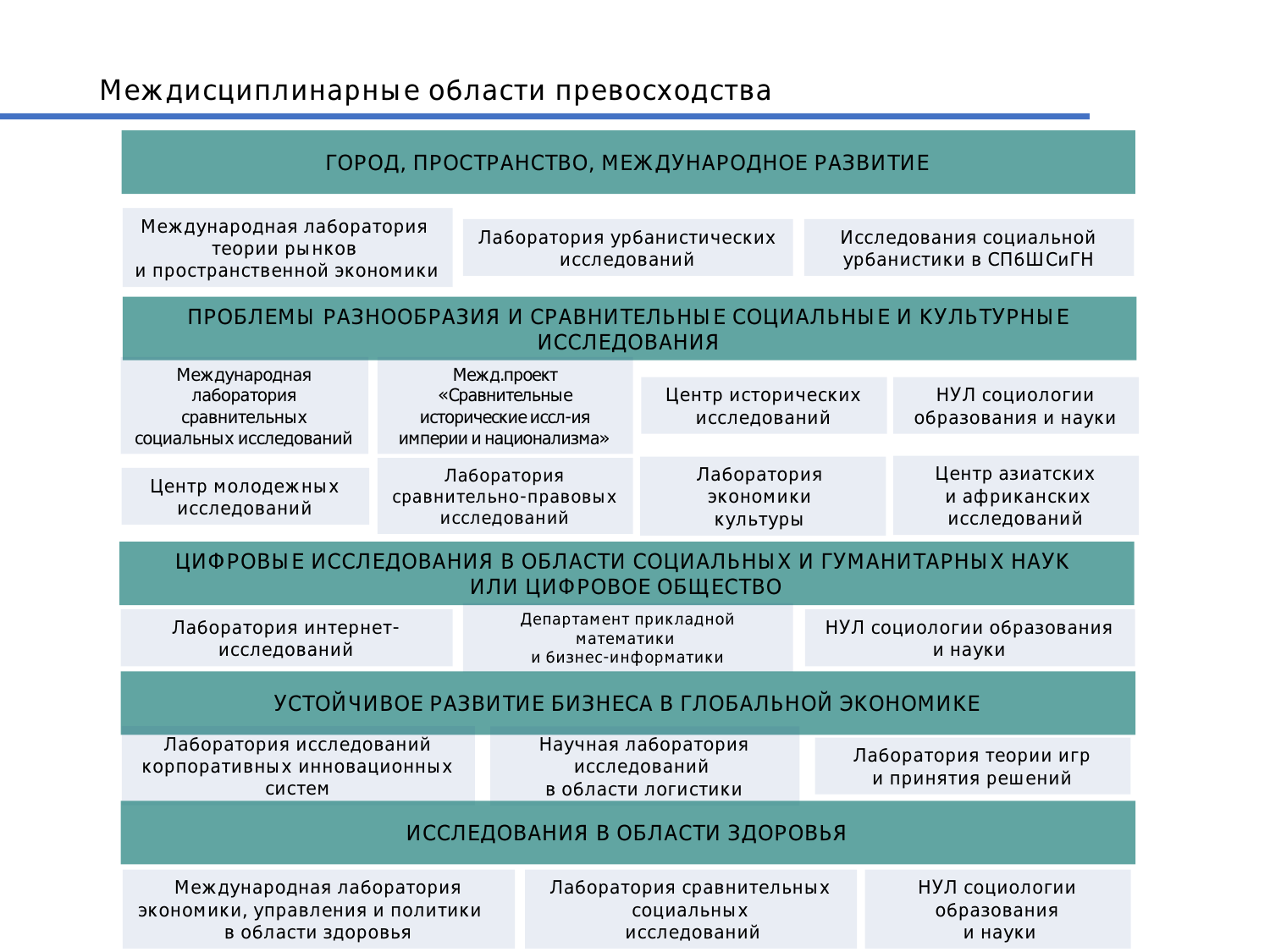

# Междисциплинарные области превосходства
ГОРОД, ПРОСТРАНСТВО, МЕЖДУНАРОДНОЕ РАЗВИТИЕ
Международная лаборатория
теории рынков
и пространственной экономики
Лаборатория урбанистических исследований
Исследования социальной урбанистики в СПбШСиГН
ПРОБЛЕМЫ РАЗНООБРАЗИЯ И СРАВНИТЕЛЬНЫЕ СОЦИАЛЬНЫЕ И КУЛЬТУРНЫЕ ИССЛЕДОВАНИЯ
Международная лаборатория сравнительных социальных исследований
Межд.проект «Сравнительные исторические иссл-ия империи и национализма»
Центр исторических исследований
НУЛ социологии образования и науки
Центр азиатских
 и африканских исследований
Лаборатория
экономики
культуры
Лаборатория сравнительно-правовых исследований
Центр молодежных исследований
ЦИФРОВЫЕ ИССЛЕДОВАНИЯ В ОБЛАСТИ СОЦИАЛЬНЫХ И ГУМАНИТАРНЫХ НАУК
ИЛИ ЦИФРОВОЕ ОБЩЕСТВО
Департамент прикладной математики
и бизнес-информатики
Лаборатория интернет-исследований
НУЛ социологии образования и науки
УСТОЙЧИВОЕ РАЗВИТИЕ БИЗНЕСА В ГЛОБАЛЬНОЙ ЭКОНОМИКЕ
Лаборатория исследований корпоративных инновационных систем
Научная лаборатория исследований
в области логистики
Лаборатория теории игр
и принятия решений
Исследования в области здоровья
Международная лаборатория экономики, управления и политики    в области здоровья
Лаборатория сравнительных социальных
 исследований
НУЛ социологии образования
 и науки